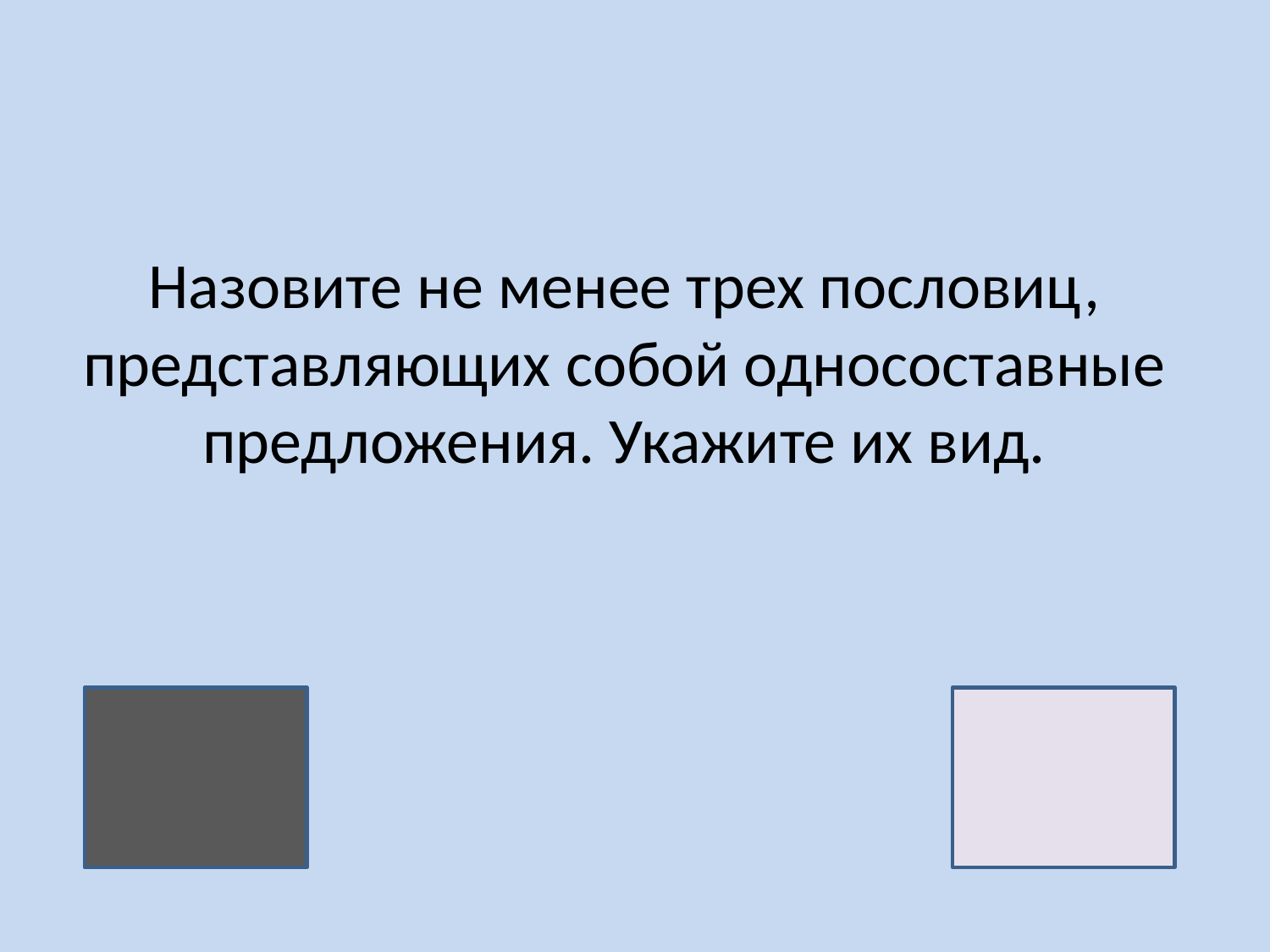

# Назовите не менее трех пословиц, представляющих собой односоставные предложения. Укажите их вид.